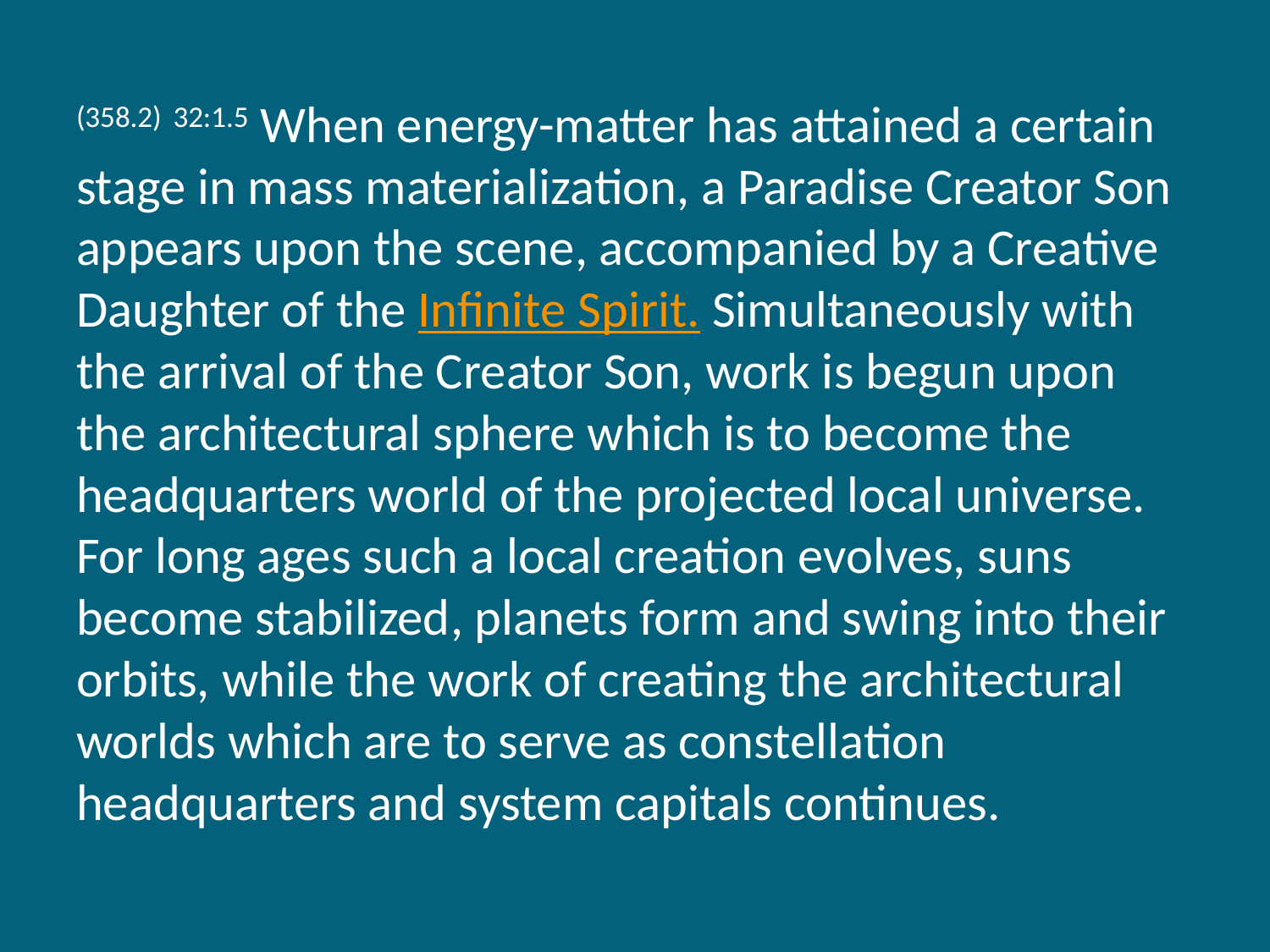

(358.2) 32:1.5 When energy-matter has attained a certain stage in mass materialization, a Paradise Creator Son appears upon the scene, accompanied by a Creative Daughter of the Infinite Spirit. Simultaneously with the arrival of the Creator Son, work is begun upon the architectural sphere which is to become the headquarters world of the projected local universe. For long ages such a local creation evolves, suns become stabilized, planets form and swing into their orbits, while the work of creating the architectural worlds which are to serve as constellation headquarters and system capitals continues.